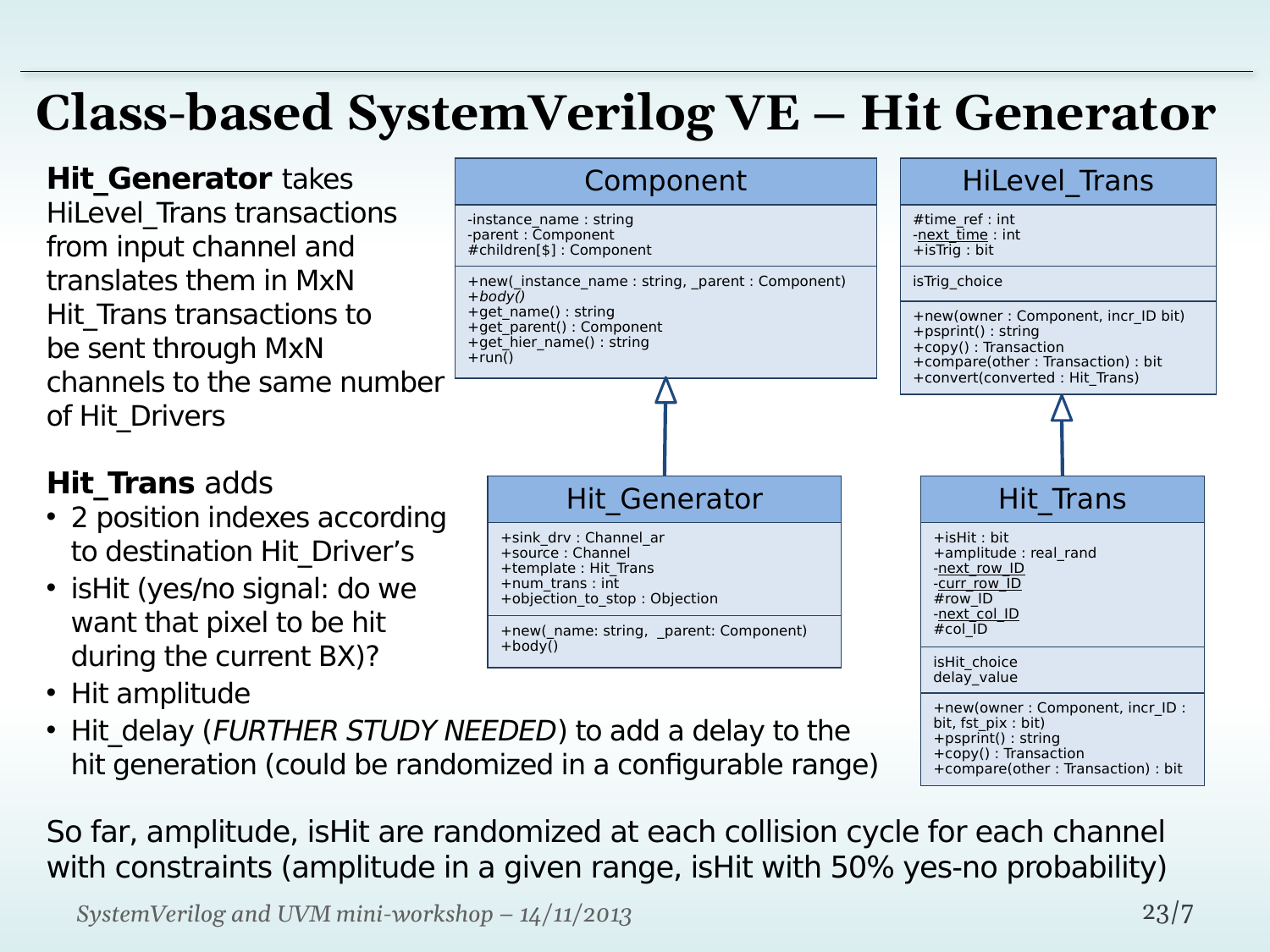

Class-based SystemVerilog VE – Hit Generator
Hit_Generator takes
HiLevel_Trans transactions
from input channel and
translates them in MxN
Hit_Trans transactions to
be sent through MxN
channels to the same number
of Hit_Drivers
Hit_Trans adds
2 position indexes according
to destination Hit_Driver’s
isHit (yes/no signal: do we
want that pixel to be hit
during the current BX)?
Hit amplitude
Hit_delay (FURTHER STUDY NEEDED) to add a delay to the
hit generation (could be randomized in a configurable range)
So far, amplitude, isHit are randomized at each collision cycle for each channel with constraints (amplitude in a given range, isHit with 50% yes-no probability)
| HiLevel\_Trans |
| --- |
| #time\_ref : int -next\_time : int +isTrig : bit |
| isTrig\_choice |
| +new(owner : Component, incr\_ID bit) +psprint() : string +copy() : Transaction +compare(other : Transaction) : bit +convert(converted : Hit\_Trans) |
| Component |
| --- |
| -instance\_name : string -parent : Component #children[$] : Component |
| +new(\_instance\_name : string, \_parent : Component) +body() +get\_name() : string +get\_parent() : Component +get\_hier\_name() : string +run() |

| Hit\_Generator |
| --- |
| +sink\_drv : Channel\_ar +source : Channel +template : Hit\_Trans +num\_trans : int +objection\_to\_stop : Objection |
| +new(\_name: string, \_parent: Component) +body() |
| Hit\_Trans |
| --- |
| +isHit : bit +amplitude : real\_rand -next\_row\_ID -curr\_row\_ID #row\_ID -next\_col\_ID #col\_ID |
| isHit\_choice delay\_value |
| +new(owner : Component, incr\_ID : bit, fst\_pix : bit) +psprint() : string +copy() : Transaction +compare(other : Transaction) : bit |
SystemVerilog and UVM mini-workshop – 14/11/2013
23/7